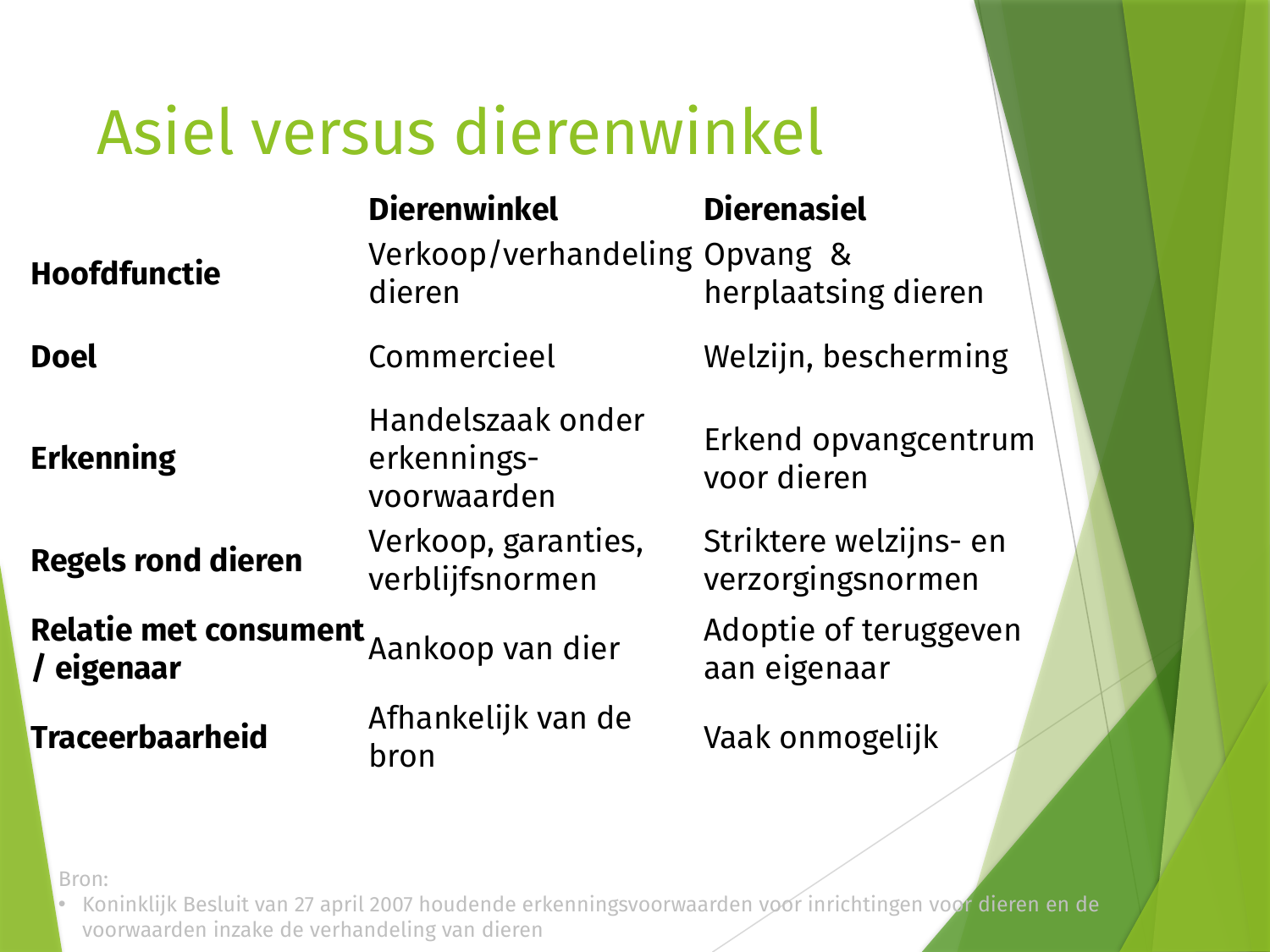

# Asiel versus dierenwinkel
|  | Dierenwinkel | Dierenasiel |
| --- | --- | --- |
| Hoofdfunctie | Verkoop/verhandeling dieren | Opvang & herplaatsing dieren |
| Doel | Commercieel | Welzijn, bescherming |
| Erkenning | Handelszaak onder erkennings-voorwaarden | Erkend opvangcentrum voor dieren |
| Regels rond dieren | Verkoop, garanties, verblijfsnormen | Striktere welzijns- en verzorgingsnormen |
| Relatie met consument / eigenaar | Aankoop van dier | Adoptie of teruggeven aan eigenaar |
| Traceerbaarheid | Afhankelijk van de bron | Vaak onmogelijk |
Bron:
Koninklijk Besluit van 27 april 2007 houdende erkenningsvoorwaarden voor inrichtingen voor dieren en de voorwaarden inzake de verhandeling van dieren